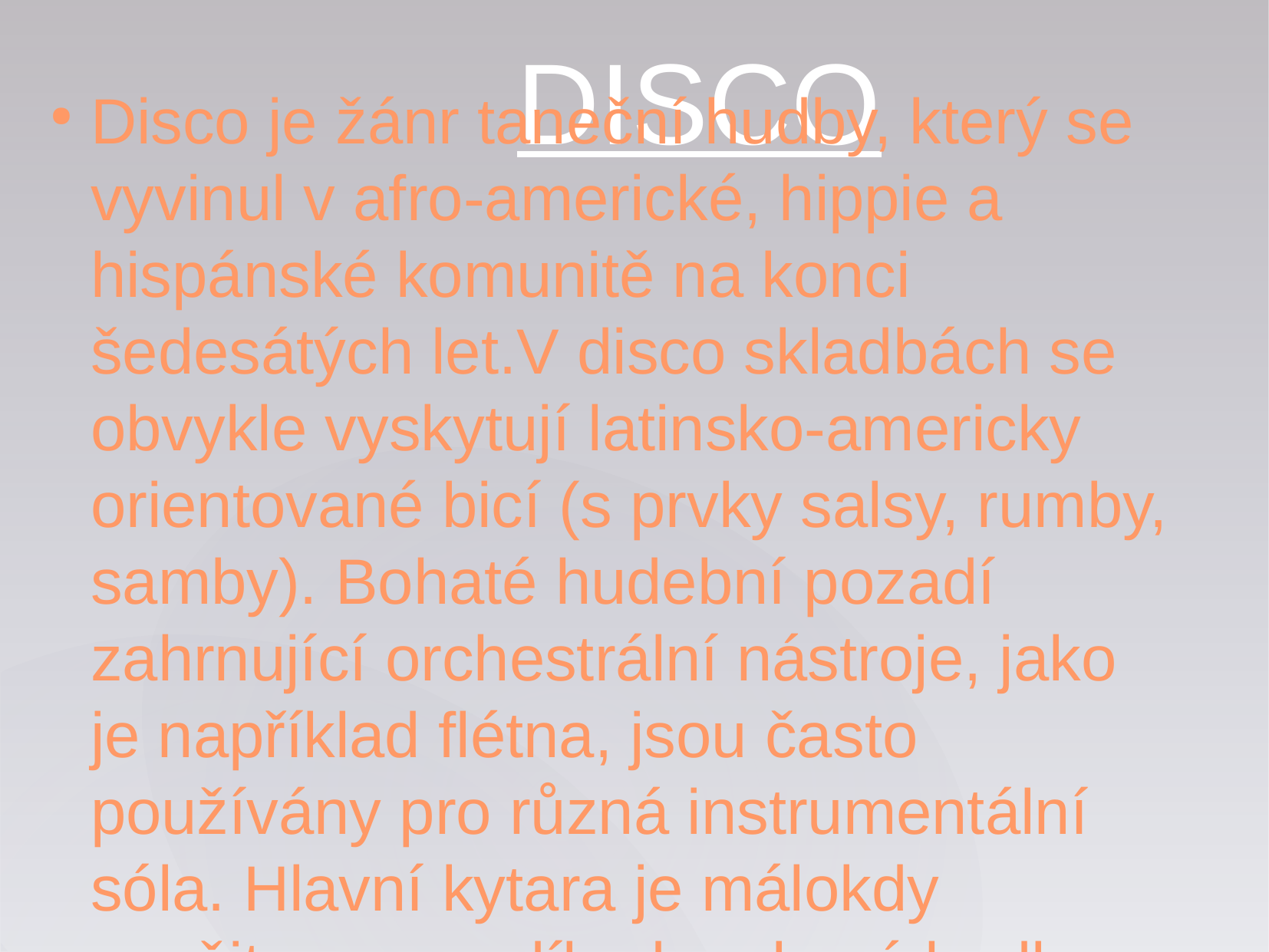

DISCO
Disco je žánr taneční hudby, který se vyvinul v afro-americké, hippie a hispánské komunitě na konci šedesátých let.V disco skladbách se obvykle vyskytují latinsko-americky orientované bicí (s prvky salsy, rumby, samby). Bohaté hudební pozadí zahrnující orchestrální nástroje, jako je například flétna, jsou často používány pro různá instrumentální sóla. Hlavní kytara je málokdy použita, na rozdíl od rockové hudby.